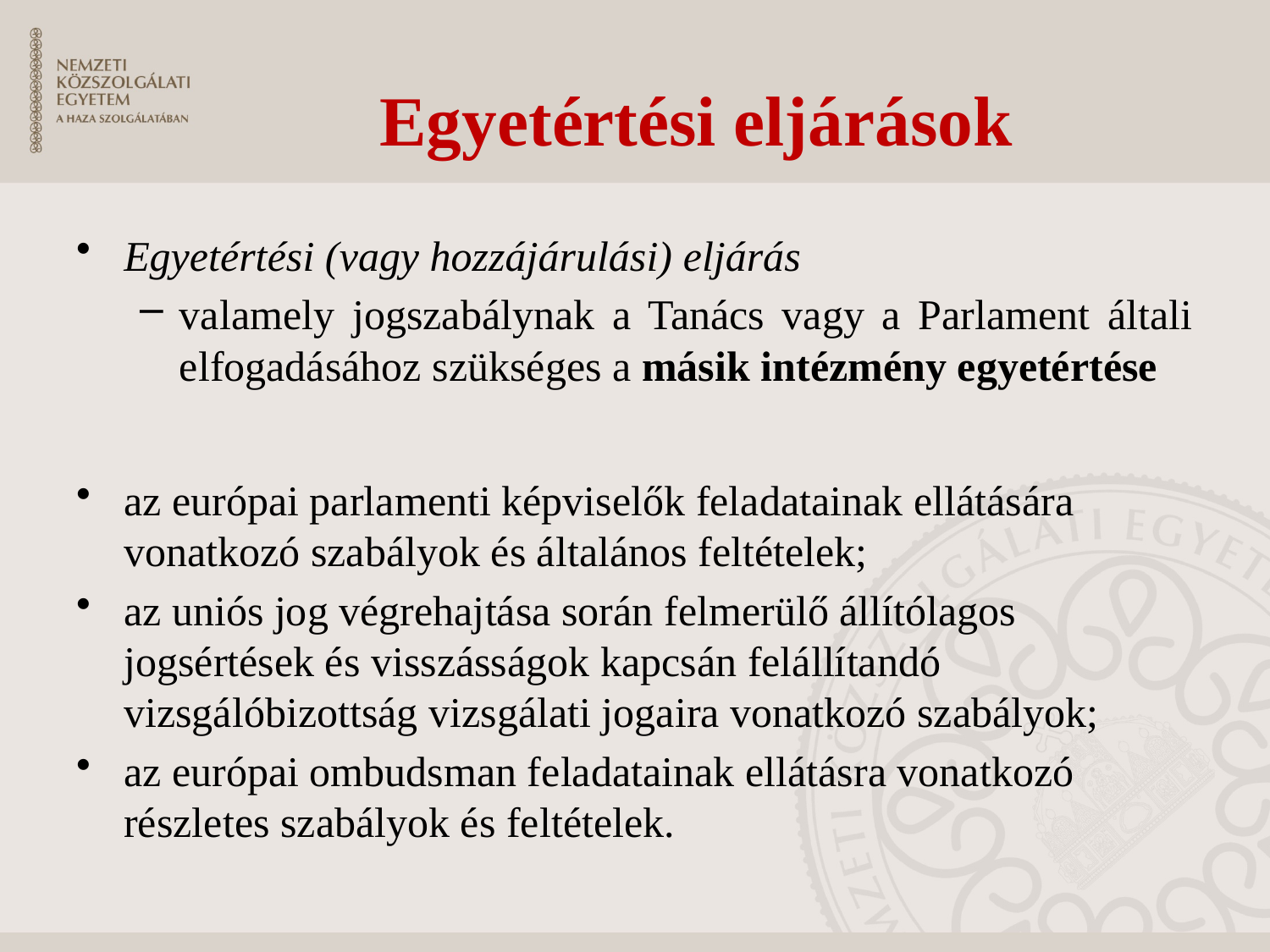

# Egyetértési eljárások
Egyetértési (vagy hozzájárulási) eljárás
valamely jogszabálynak a Tanács vagy a Parlament általi elfogadásához szükséges a másik intézmény egyetértése

az európai parlamenti képviselők feladatainak ellátására vonatkozó szabályok és általános feltételek;
az uniós jog végrehajtása során felmerülő állítólagos jogsértések és visszásságok kapcsán felállítandó vizsgálóbizottság vizsgálati jogaira vonatkozó szabályok;
az európai ombudsman feladatainak ellátásra vonatkozó részletes szabályok és feltételek.